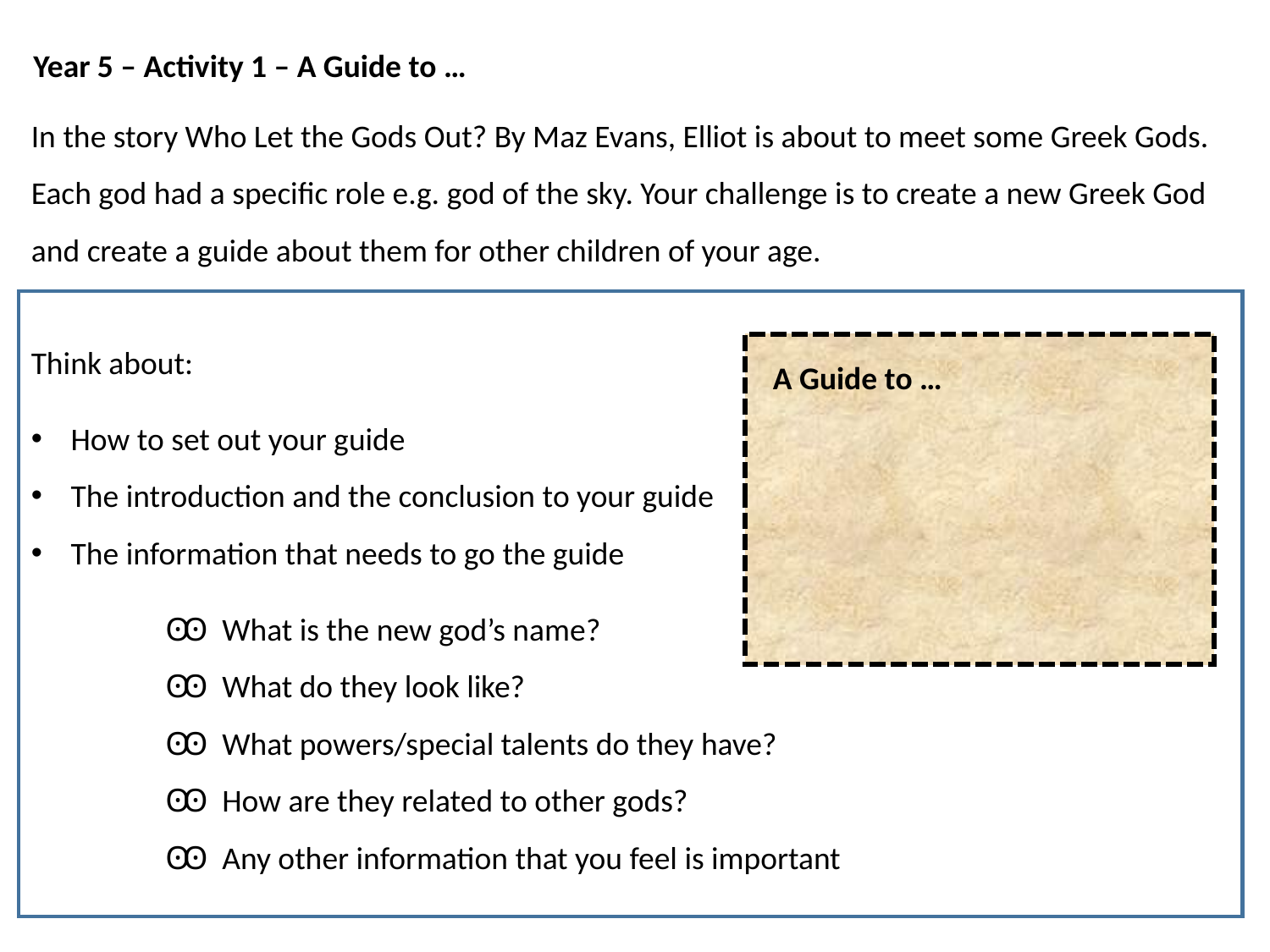

Year 5 – Activity 1 – A Guide to …
In the story Who Let the Gods Out? By Maz Evans, Elliot is about to meet some Greek Gods. Each god had a specific role e.g. god of the sky. Your challenge is to create a new Greek God and create a guide about them for other children of your age.

Think about:

How to set out your guide
The introduction and the conclusion to your guide
The information that needs to go the guide

	 Ꙭ  What is the new god’s name?
	 Ꙭ  What do they look like?
	 Ꙭ  What powers/special talents do they have?
	 Ꙭ  How are they related to other gods?
	 Ꙭ  Any other information that you feel is important

A Guide to …